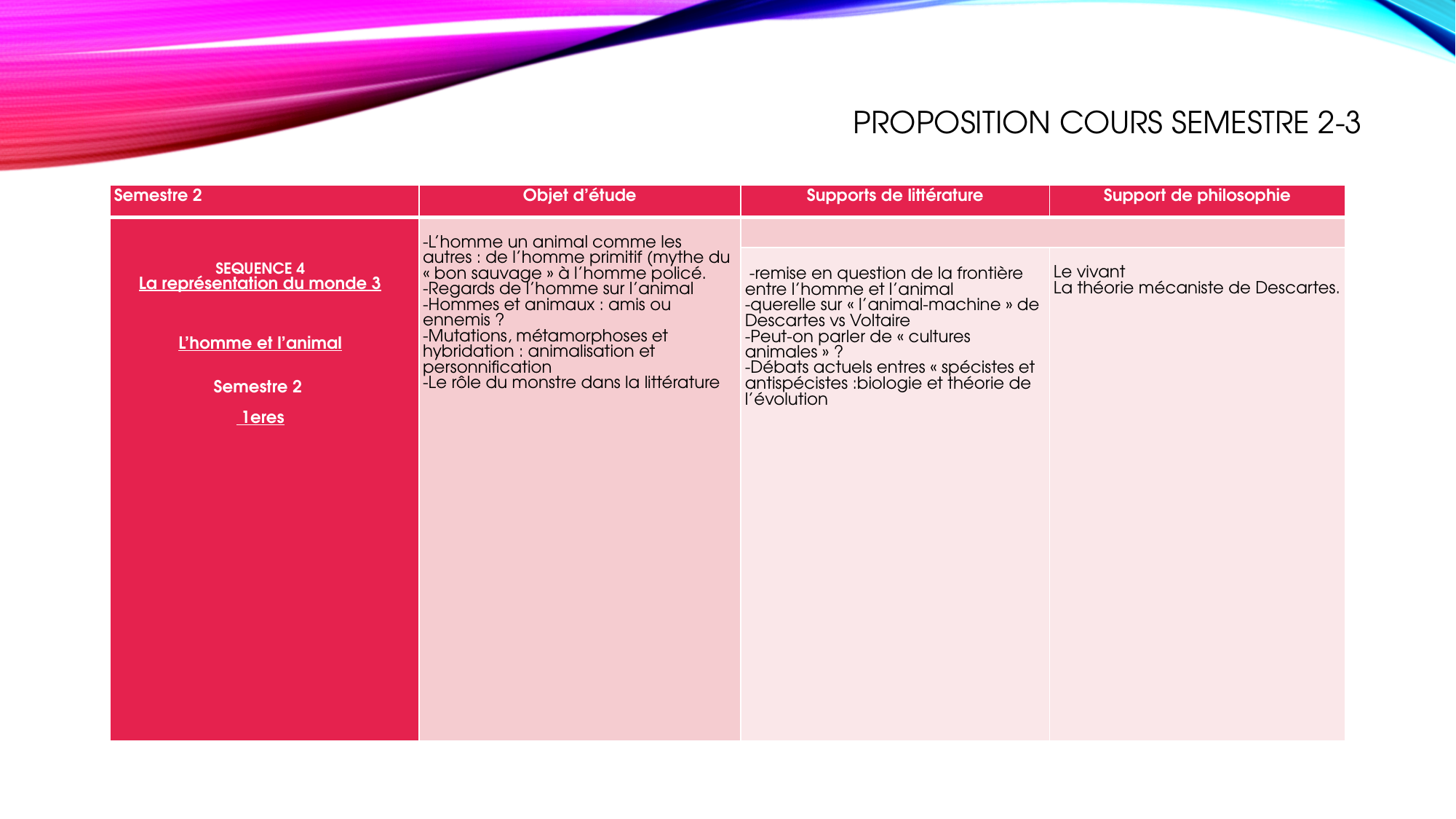

# Proposition cours semestre 2-3
| Semestre 2 | Objet d’étude | Supports de littérature | Support de philosophie |
| --- | --- | --- | --- |
| SEQUENCE 4 La représentation du monde 3     L’homme et l’animal     Semestre 2    1eres | -L’homme un animal comme les autres : de l’homme primitif (mythe du « bon sauvage » à l’homme policé. -Regards de l’homme sur l’animal -Hommes et animaux : amis ou ennemis ? -Mutations, métamorphoses et hybridation : animalisation et personnification -Le rôle du monstre dans la littérature |  |  |
|  |  | -remise en question de la frontière entre l’homme et l’animal -querelle sur « l’animal-machine » de Descartes vs Voltaire -Peut-on parler de « cultures animales » ? -Débats actuels entres « spécistes et antispécistes :biologie et théorie de l’évolution | Le vivant La théorie mécaniste de Descartes. |